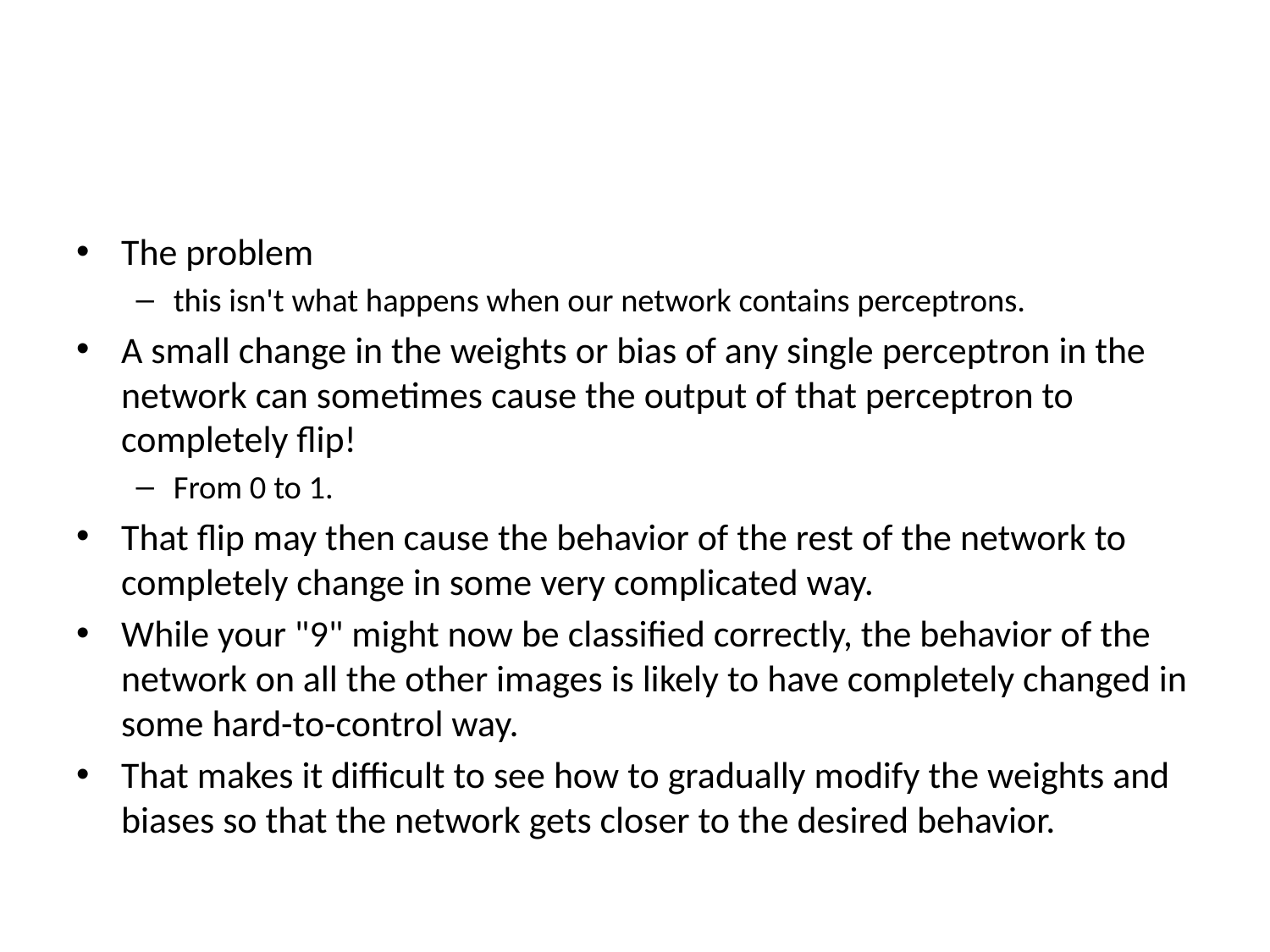

#
The problem
this isn't what happens when our network contains perceptrons.
A small change in the weights or bias of any single perceptron in the network can sometimes cause the output of that perceptron to completely flip!
From 0 to 1.
That flip may then cause the behavior of the rest of the network to completely change in some very complicated way.
While your "9" might now be classified correctly, the behavior of the network on all the other images is likely to have completely changed in some hard-to-control way.
That makes it difficult to see how to gradually modify the weights and biases so that the network gets closer to the desired behavior.